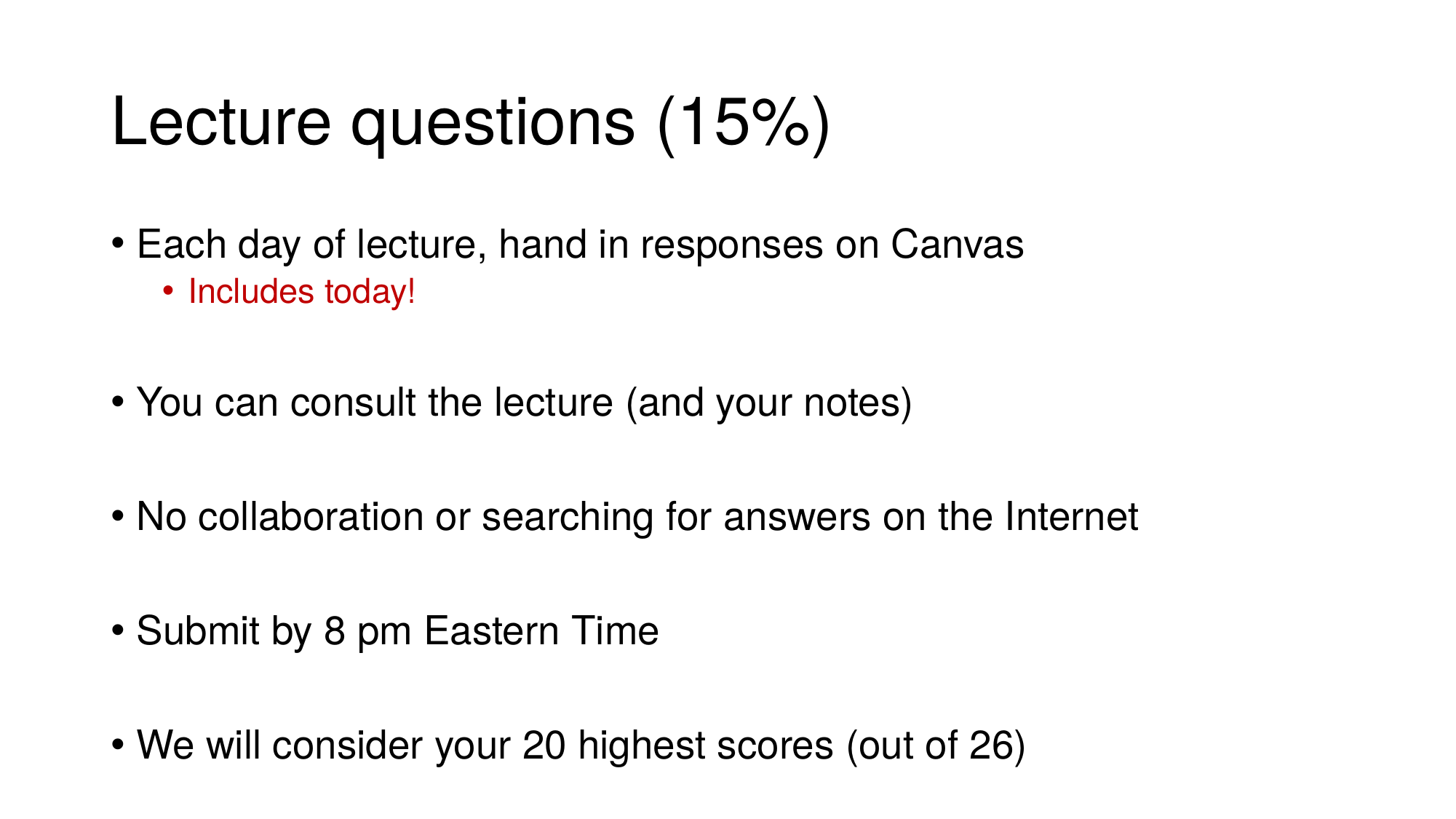

# Lecture questions (15%)
Each day of lecture, hand in responses on Canvas
Includes today!

You can consult the lecture (and your notes)

No collaboration or searching for answers on the Internet

Submit by 8 pm Eastern Time

We will consider your 20 highest scores (out of 26)